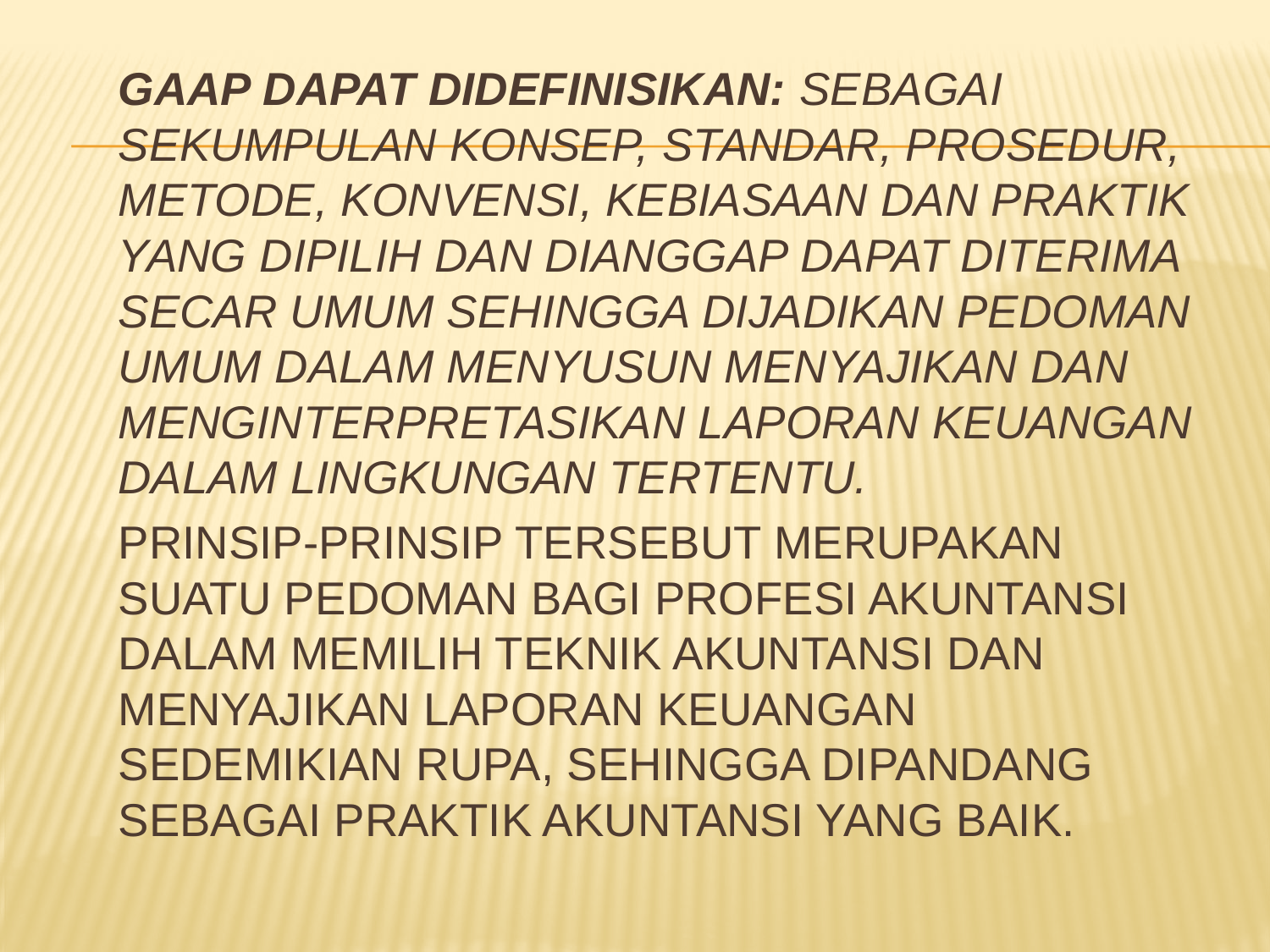

GAAP dapat didefinisikan: sebagai sekumpulan konsep, standar, prosedur, metode, konvensi, kebiasaan dan praktik yang dipilih dan dianggap dapat diterima secar umum sehingga dijadikan pedoman umum dalam menyusun menyajikan dan menginterpretasikan laporan keuangan dalam lingkungan tertentu.
	Prinsip-prinsip tersebut merupakan suatu pedoman bagi profesi akuntansi dalam memilih teknik akuntansi dan menyajikan laporan keuangan sedemikian rupa, sehingga dipandang sebagai praktik akuntansi yang baik.